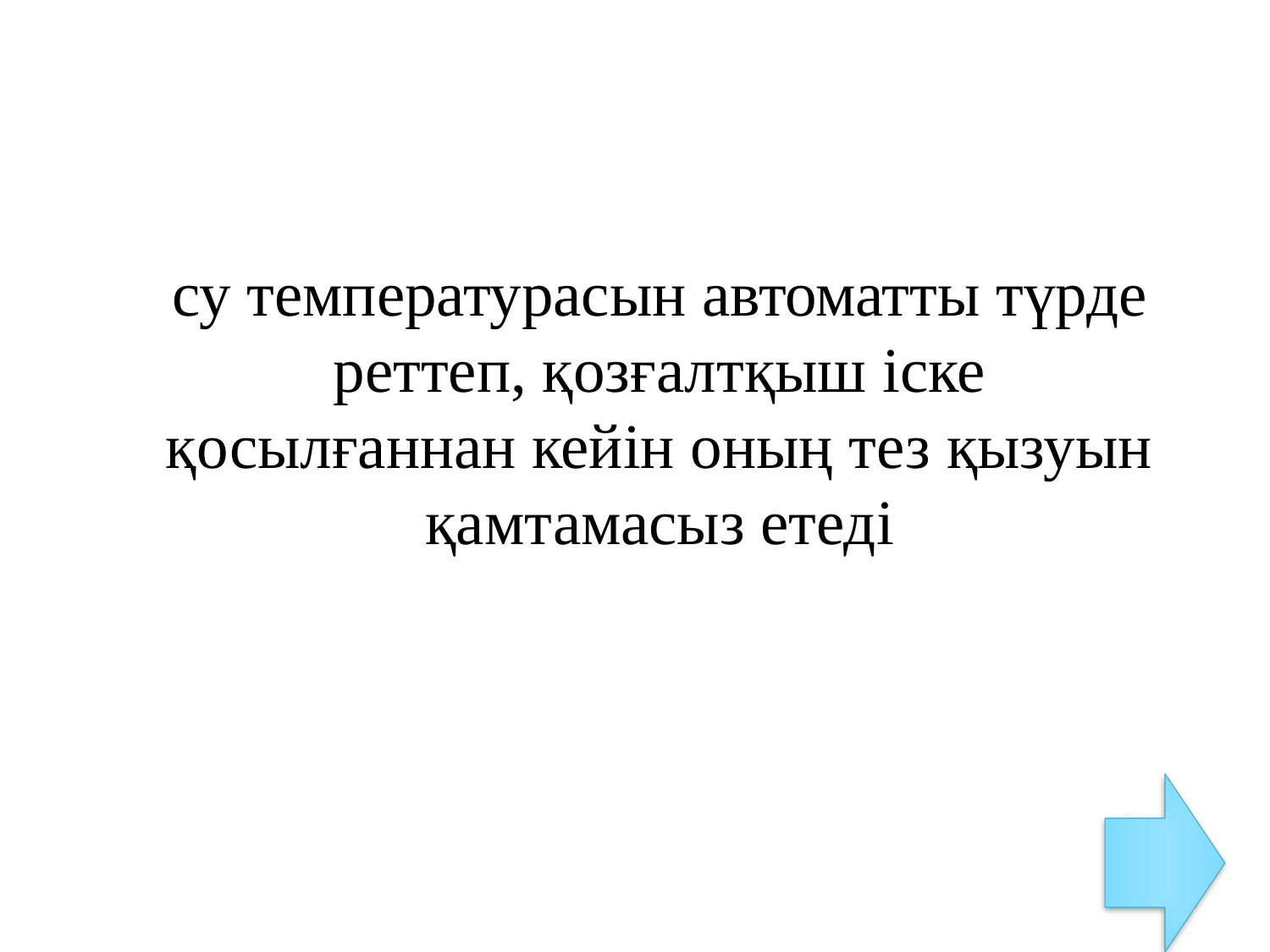

су температурасын автоматты түрде реттеп, қозғалтқыш іске қосылғаннан кейін оның тез қызуын қамтамасыз етеді